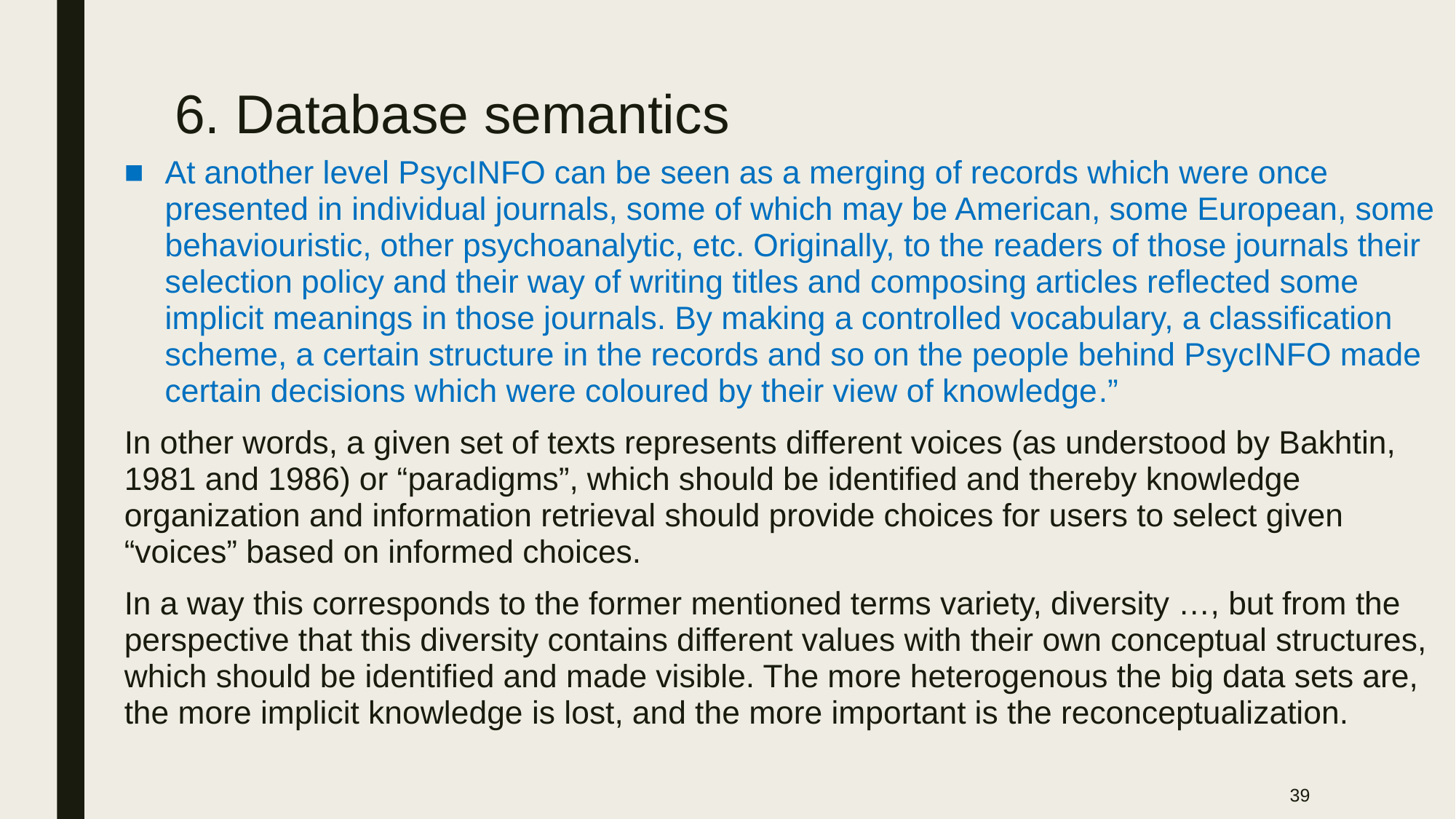

# 6. Database semantics
At another level PsycINFO can be seen as a merging of records which were once presented in individual journals, some of which may be American, some European, some behaviouristic, other psychoanalytic, etc. Originally, to the readers of those journals their selection policy and their way of writing titles and composing articles reflected some implicit meanings in those journals. By making a controlled vocabulary, a classification scheme, a certain structure in the records and so on the people behind PsycINFO made certain decisions which were coloured by their view of knowledge.”
In other words, a given set of texts represents different voices (as understood by Bakhtin, 1981 and 1986) or “paradigms”, which should be identified and thereby knowledge organization and information retrieval should provide choices for users to select given “voices” based on informed choices.
In a way this corresponds to the former mentioned terms variety, diversity …, but from the perspective that this diversity contains different values with their own conceptual structures, which should be identified and made visible. The more heterogenous the big data sets are, the more implicit knowledge is lost, and the more important is the reconceptualization.

39